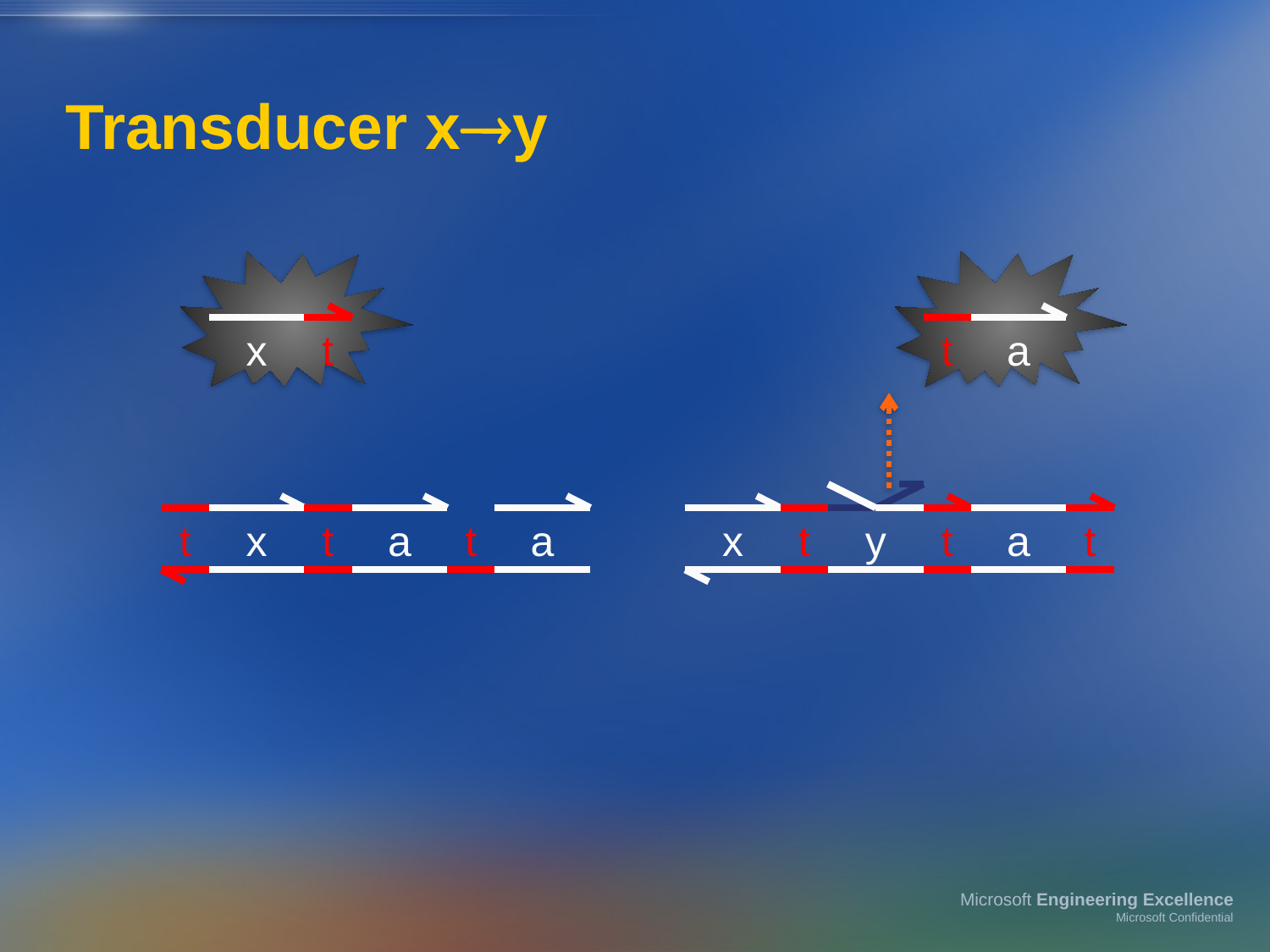

# Transducer x→y

x
t
t
a
t
x
t
a
t
a
x
t
y
t
a
t